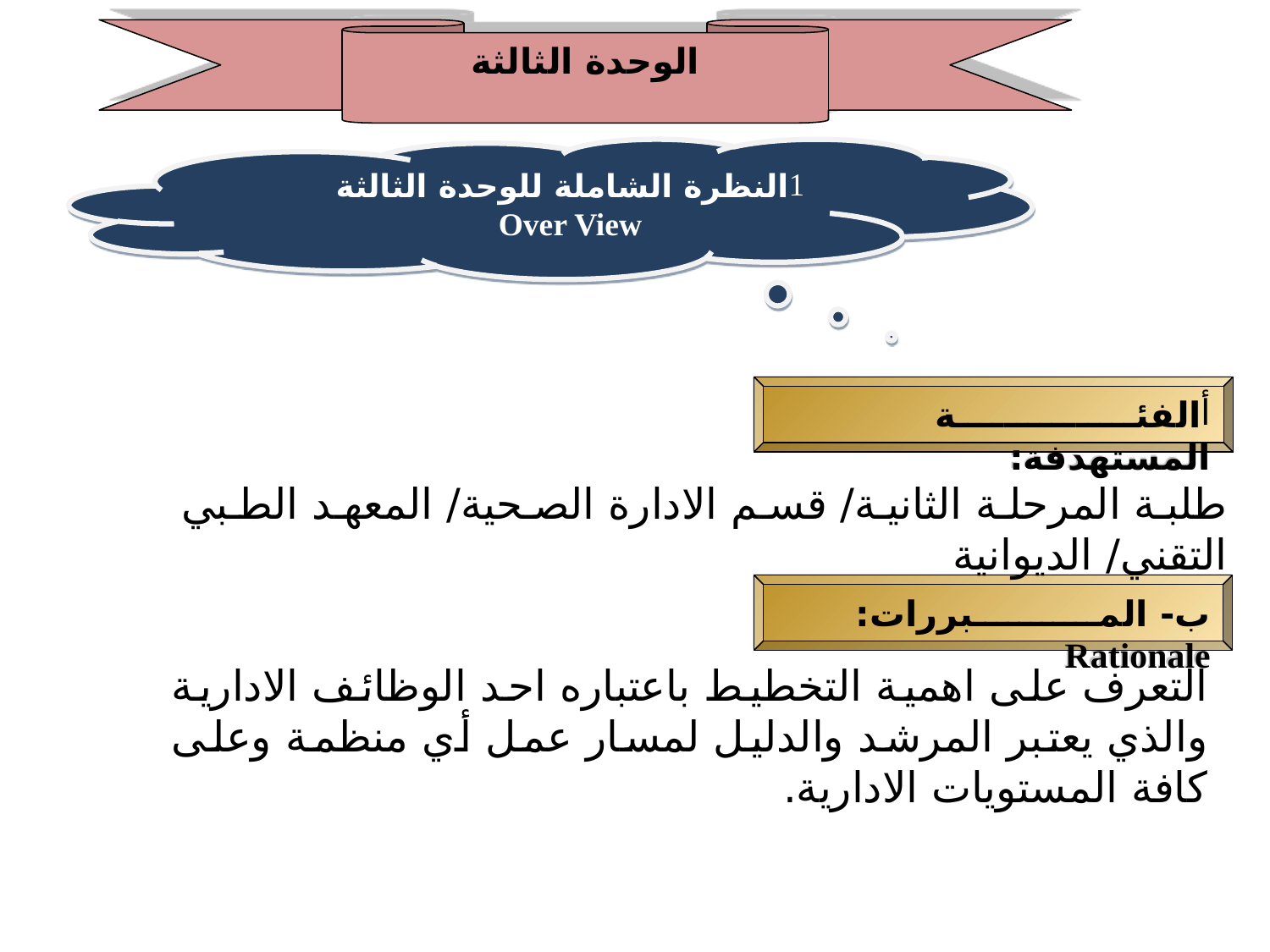

الوحدة الثالثة

النظرة الشاملة للوحدة الثالثة Over View

الفئة المستهدفة:

طلبة المرحلة الثانية/ قسم الادارة الصحية/ المعهد الطبي التقني/ الديوانية
ب- المبررات: Rationale

التعرف على اهمية التخطيط باعتباره احد الوظائف الادارية والذي يعتبر المرشد والدليل لمسار عمل أي منظمة وعلى كافة المستويات الادارية.